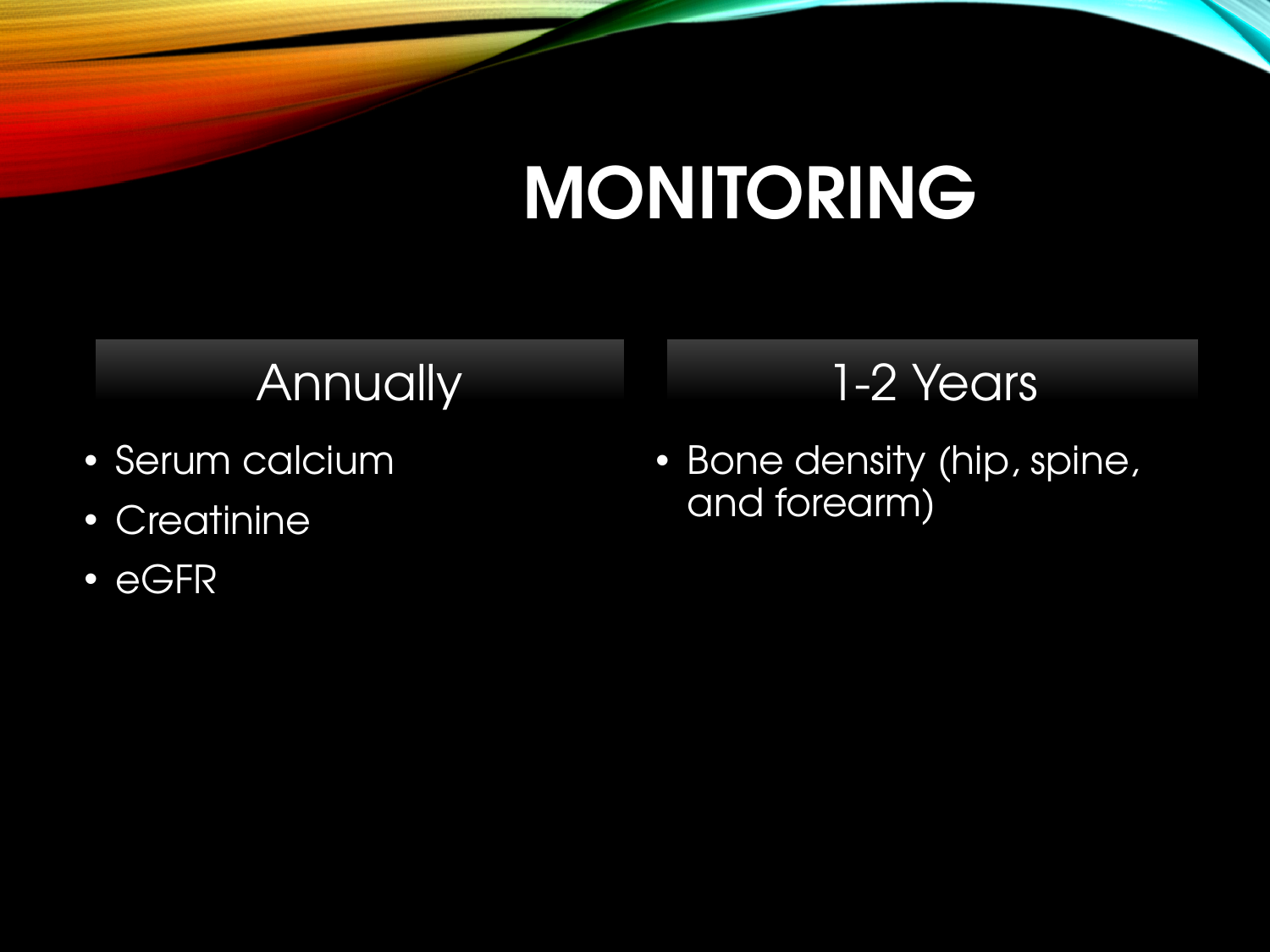

# Monitoring
Annually
1-2 Years
Serum calcium
Creatinine
eGFR
Bone density (hip, spine, and forearm)